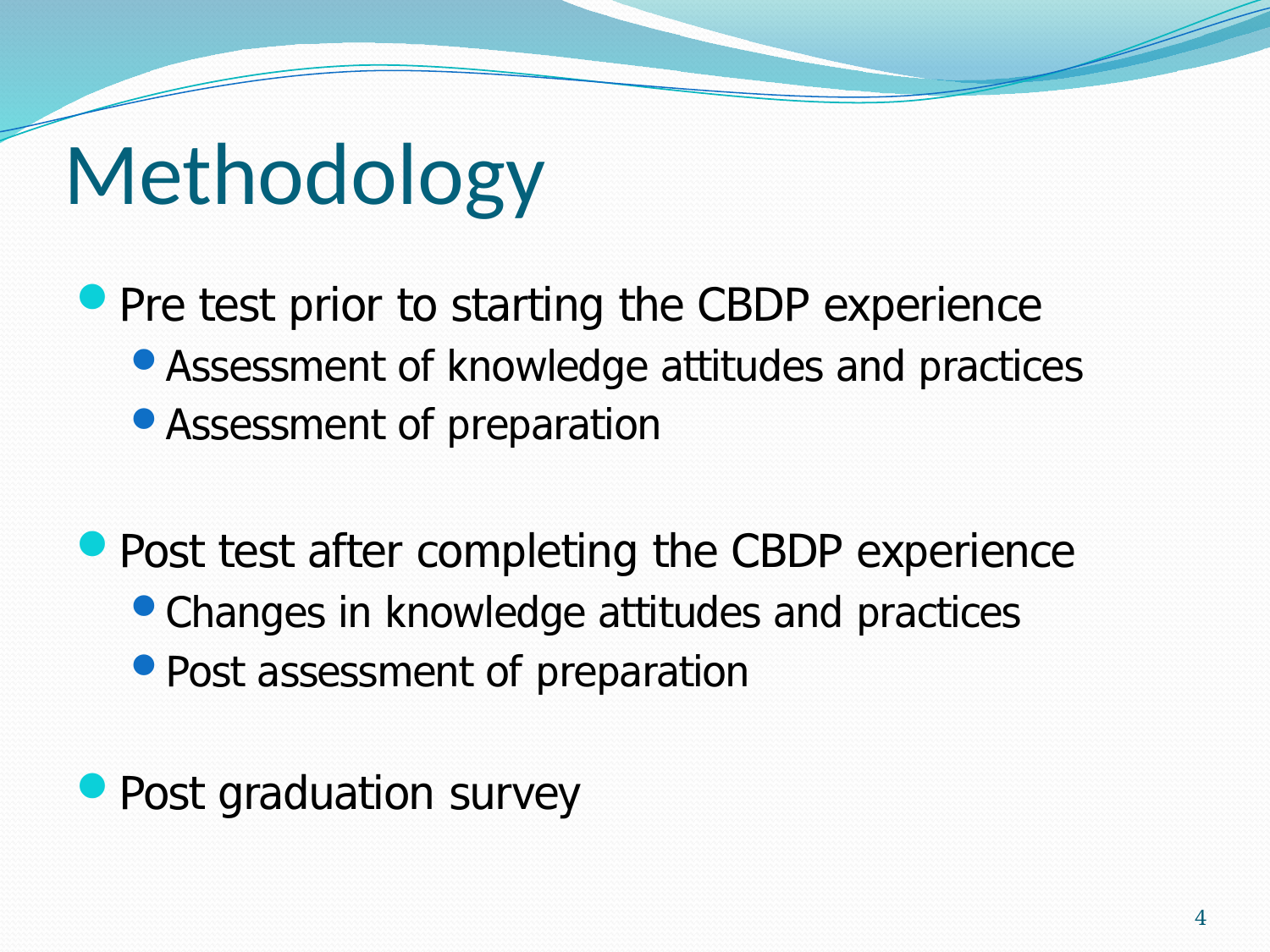

# Methodology
Pre test prior to starting the CBDP experience
Assessment of knowledge attitudes and practices
Assessment of preparation

Post test after completing the CBDP experience
Changes in knowledge attitudes and practices
Post assessment of preparation

Post graduation survey
4